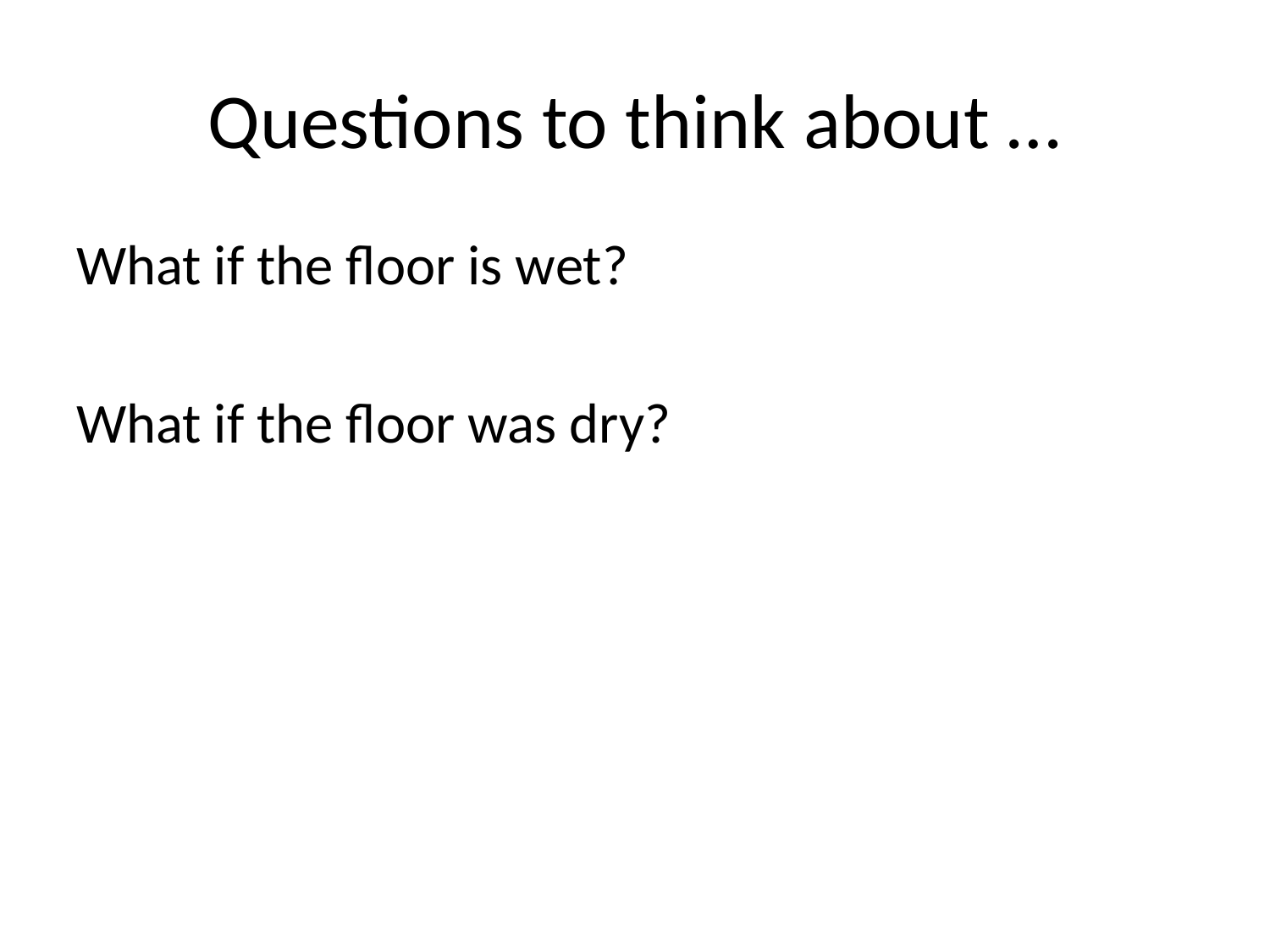

# Questions to think about …
What if the floor is wet?

What if the floor was dry?